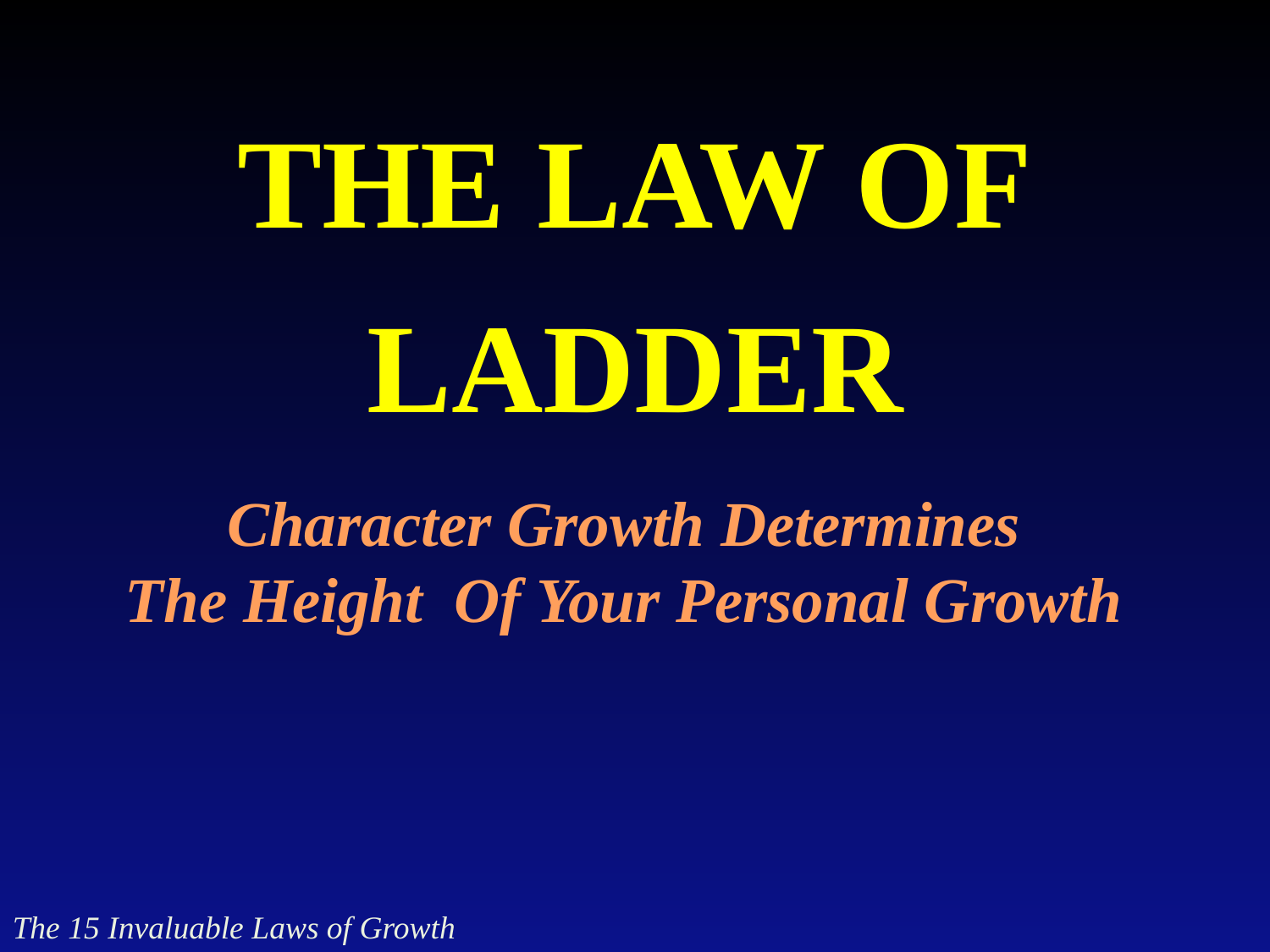

The Law of
Ladder
Character Growth Determines
The Height  Of Your Personal Growth
The 15 Invaluable Laws of Growth